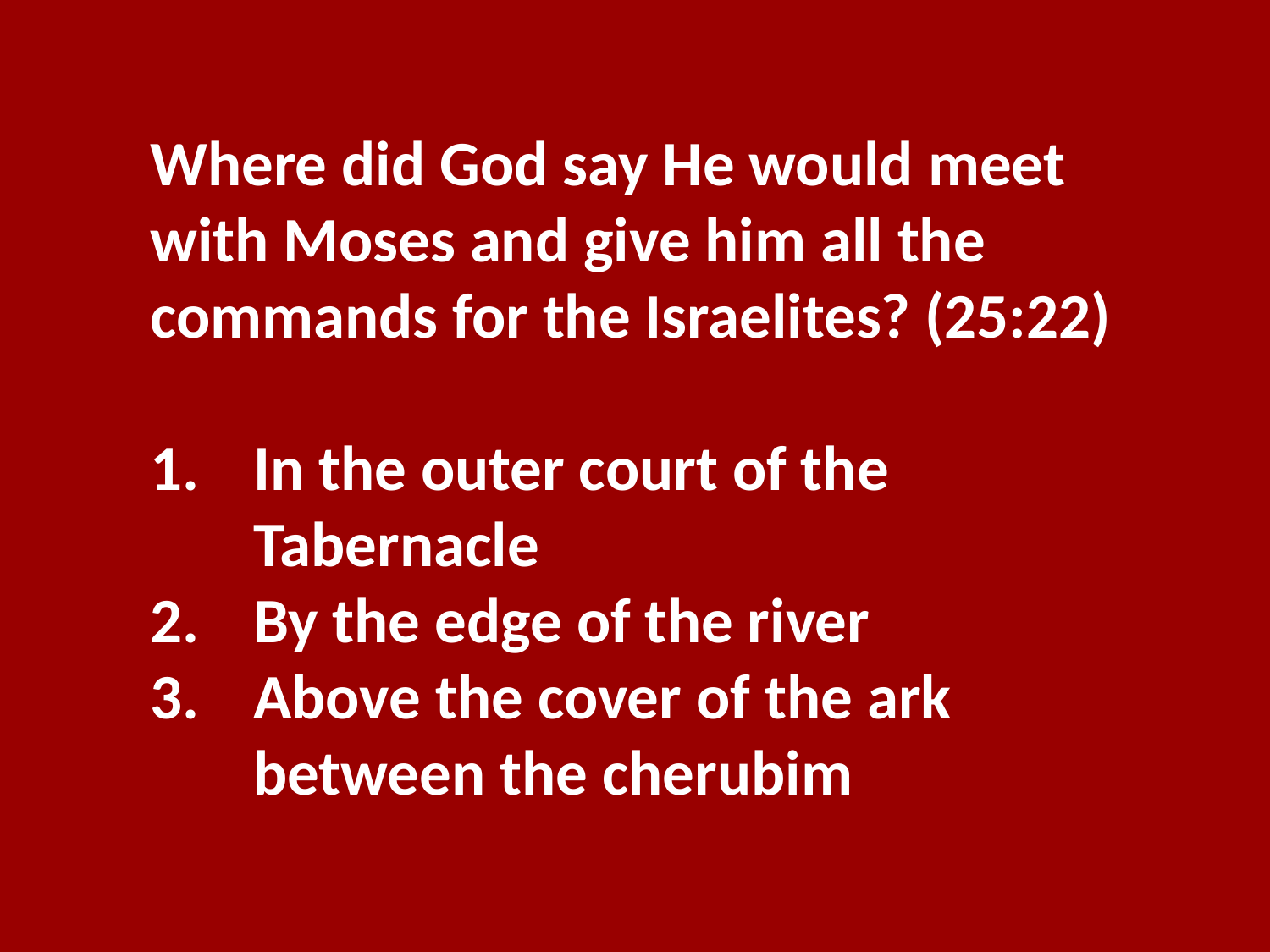

Where did God say He would meet with Moses and give him all the commands for the Israelites? (25:22)

In the outer court of the Tabernacle
By the edge of the river
Above the cover of the ark between the cherubim